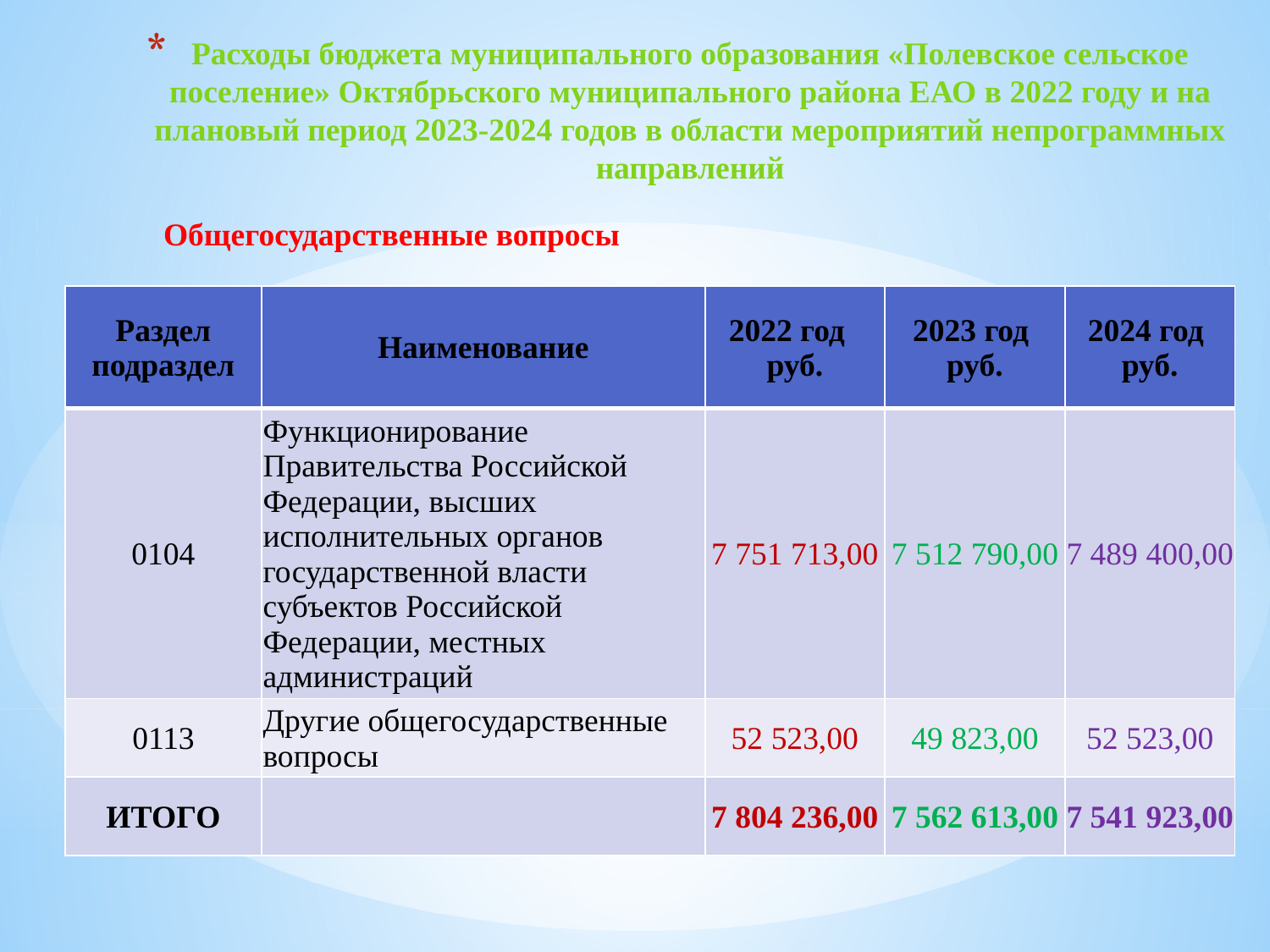

# Расходы бюджета муниципального образования «Полевское сельское поселение» Октябрьского муниципального района ЕАО в 2022 году и на плановый период 2023-2024 годов в области мероприятий непрограммных направлений
Общегосударственные вопросы
| Раздел подраздел | Наименование | 2022 год руб. | 2023 год руб. | 2024 год руб. |
| --- | --- | --- | --- | --- |
| 0104 | Функционирование Правительства Российской Федерации, высших исполнительных органов государственной власти субъектов Российской Федерации, местных администраций | 7 751 713,00 | 7 512 790,00 | 7 489 400,00 |
| 0113 | Другие общегосударственные вопросы | 52 523,00 | 49 823,00 | 52 523,00 |
| ИТОГО |  | 7 804 236,00 | 7 562 613,00 | 7 541 923,00 |